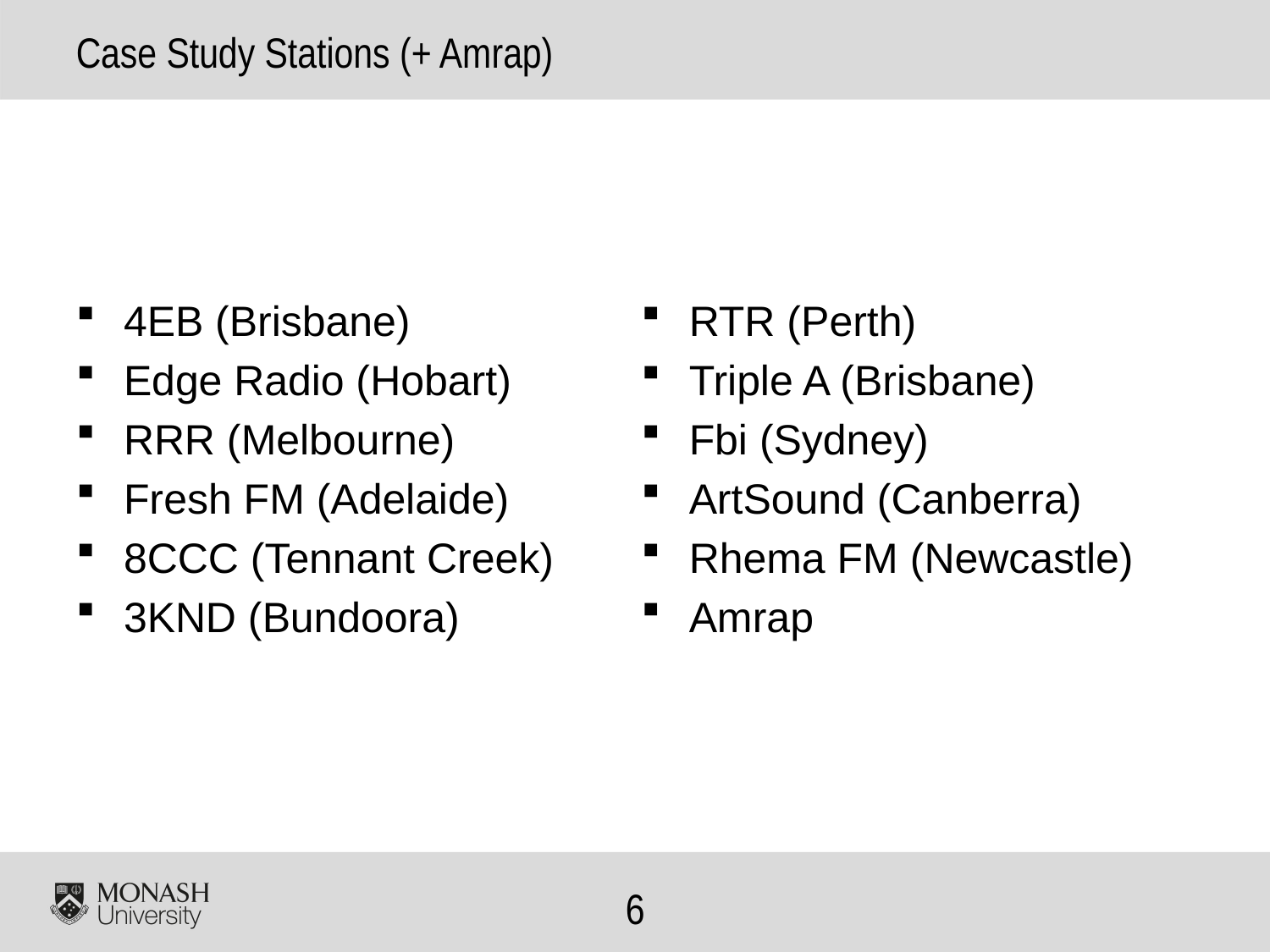

# Case Study Stations (+ Amrap)

4EB (Brisbane)
Edge Radio (Hobart)
RRR (Melbourne)
Fresh FM (Adelaide)
8CCC (Tennant Creek)
3KND (Bundoora)

RTR (Perth)
Triple A (Brisbane)
Fbi (Sydney)
ArtSound (Canberra)
Rhema FM (Newcastle)
Amrap